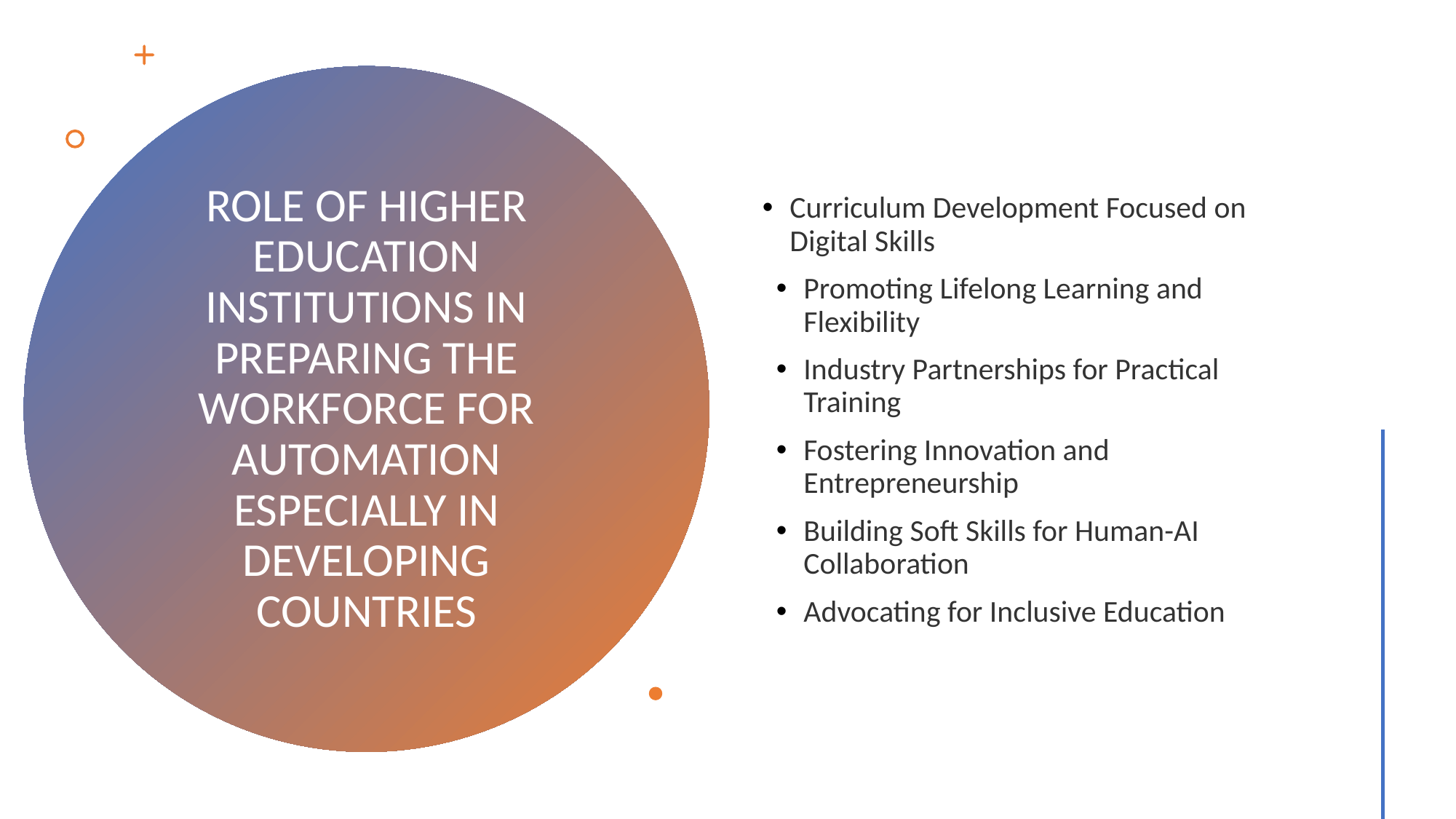

Curriculum Development Focused on Digital Skills
Promoting Lifelong Learning and Flexibility
Industry Partnerships for Practical Training
Fostering Innovation and Entrepreneurship
Building Soft Skills for Human-AI Collaboration
Advocating for Inclusive Education

# ROLE OF HIGHER EDUCATION INSTITUTIONS IN PREPARING THE WORKFORCE FOR AUTOMATION ESPECIALLY IN DEVELOPING COUNTRIES